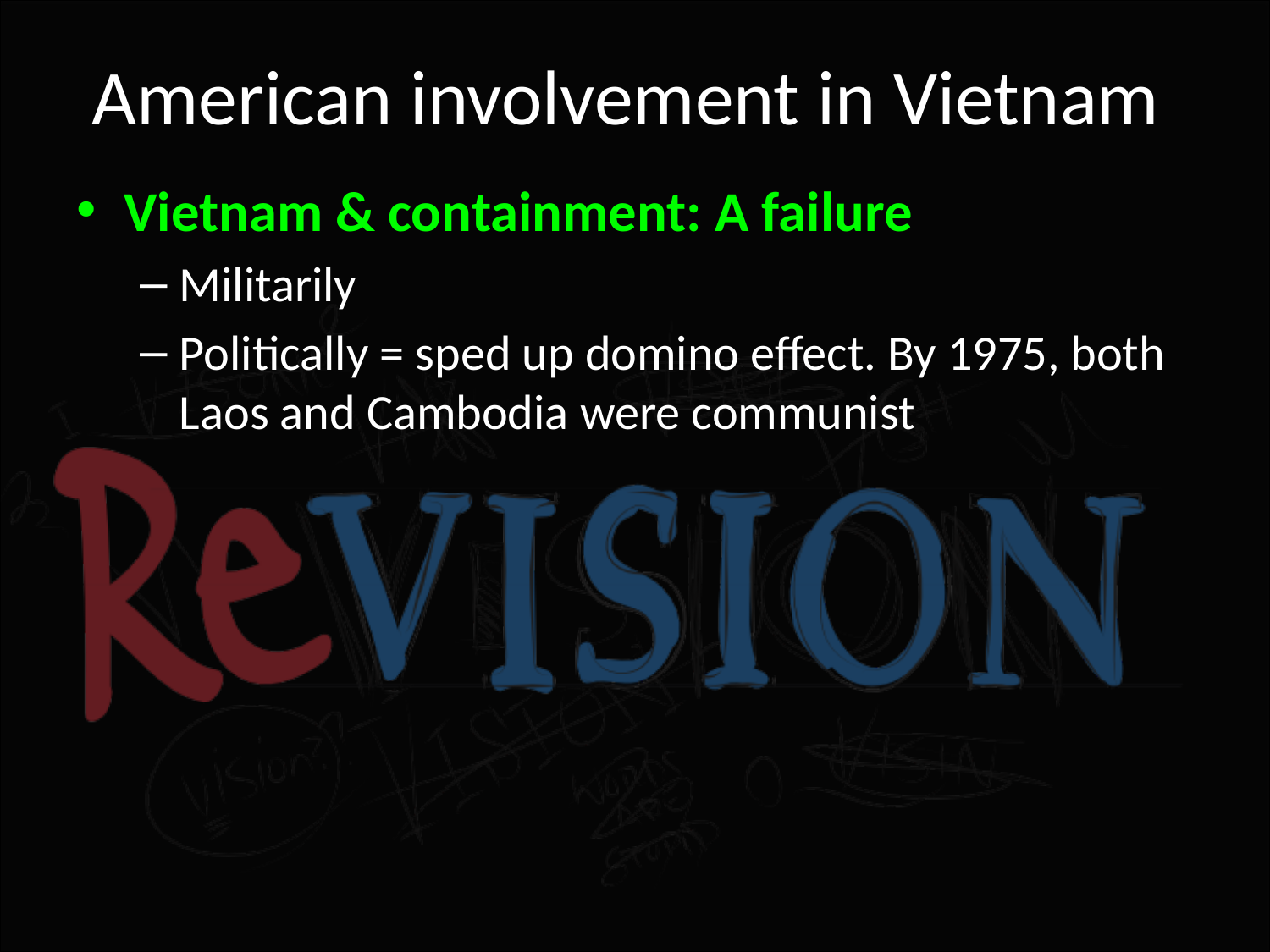

# American involvement in Vietnam
Vietnam & containment: A failure
Militarily
Politically = sped up domino effect. By 1975, both Laos and Cambodia were communist